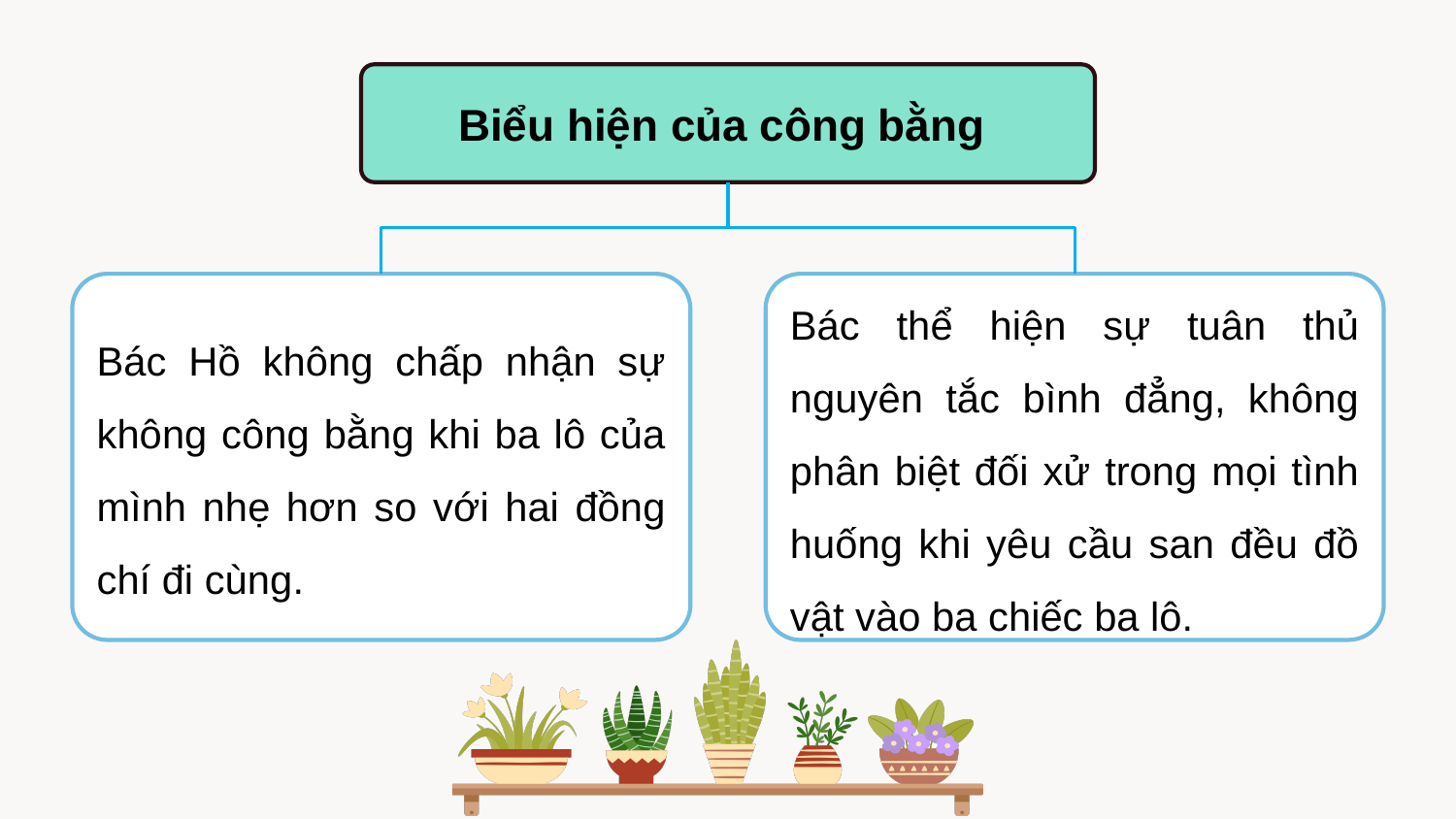

Biểu hiện của công bằng
Bác Hồ không chấp nhận sự không công bằng khi ba lô của mình nhẹ hơn so với hai đồng chí đi cùng.
Bác thể hiện sự tuân thủ nguyên tắc bình đẳng, không phân biệt đối xử trong mọi tình huống khi yêu cầu san đều đồ vật vào ba chiếc ba lô.